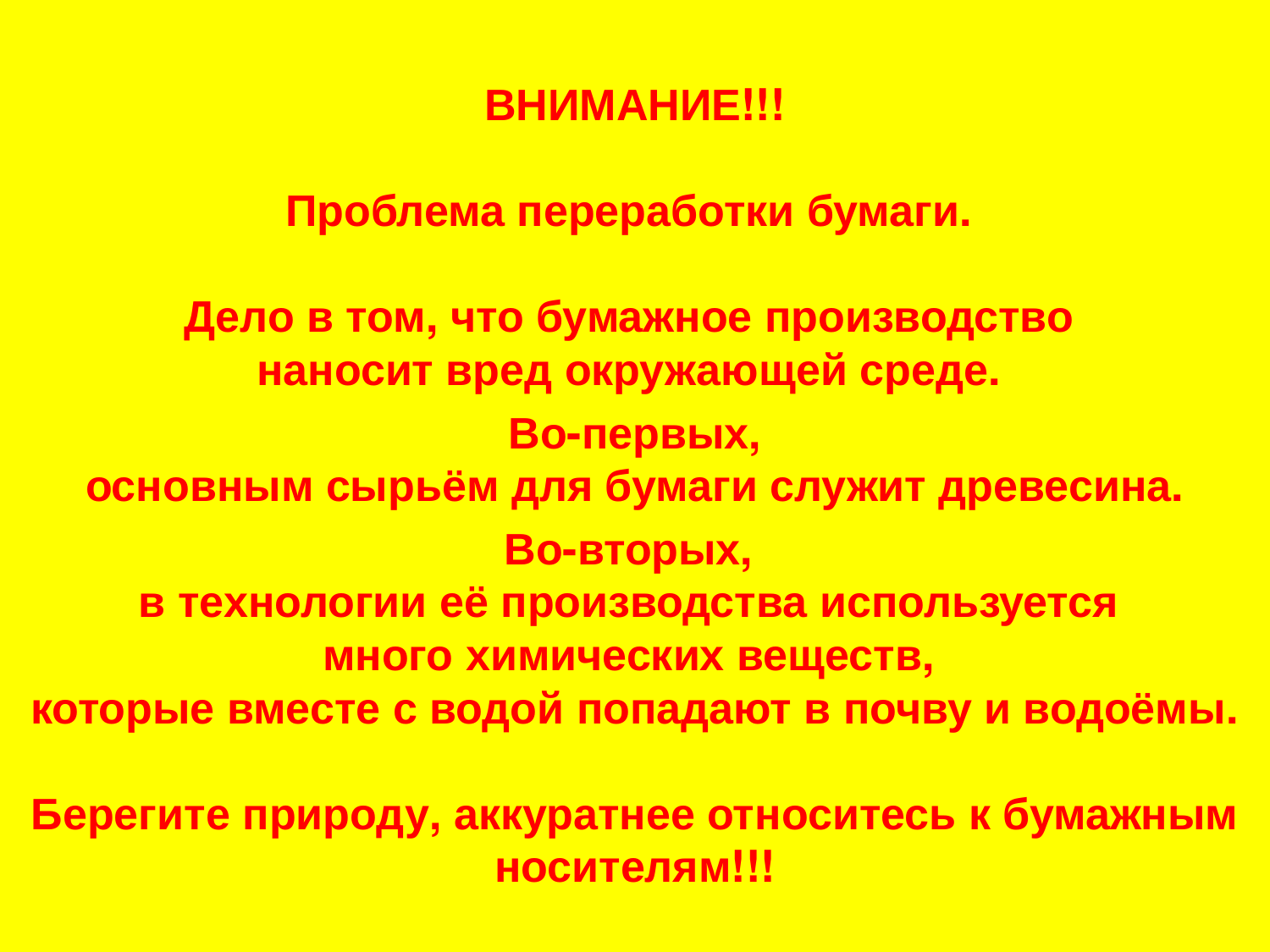

ВНИМАНИЕ!!!

Проблема переработки бумаги.

Дело в том, что бумажное производство
наносит вред окружающей среде.

Во-первых,
 основным сырьём для бумаги служит древесина.

Во-вторых,
в технологии её производства используется
много химических веществ,
которые вместе с водой попадают в почву и водоёмы.

Берегите природу, аккуратнее относитесь к бумажным носителям!!!